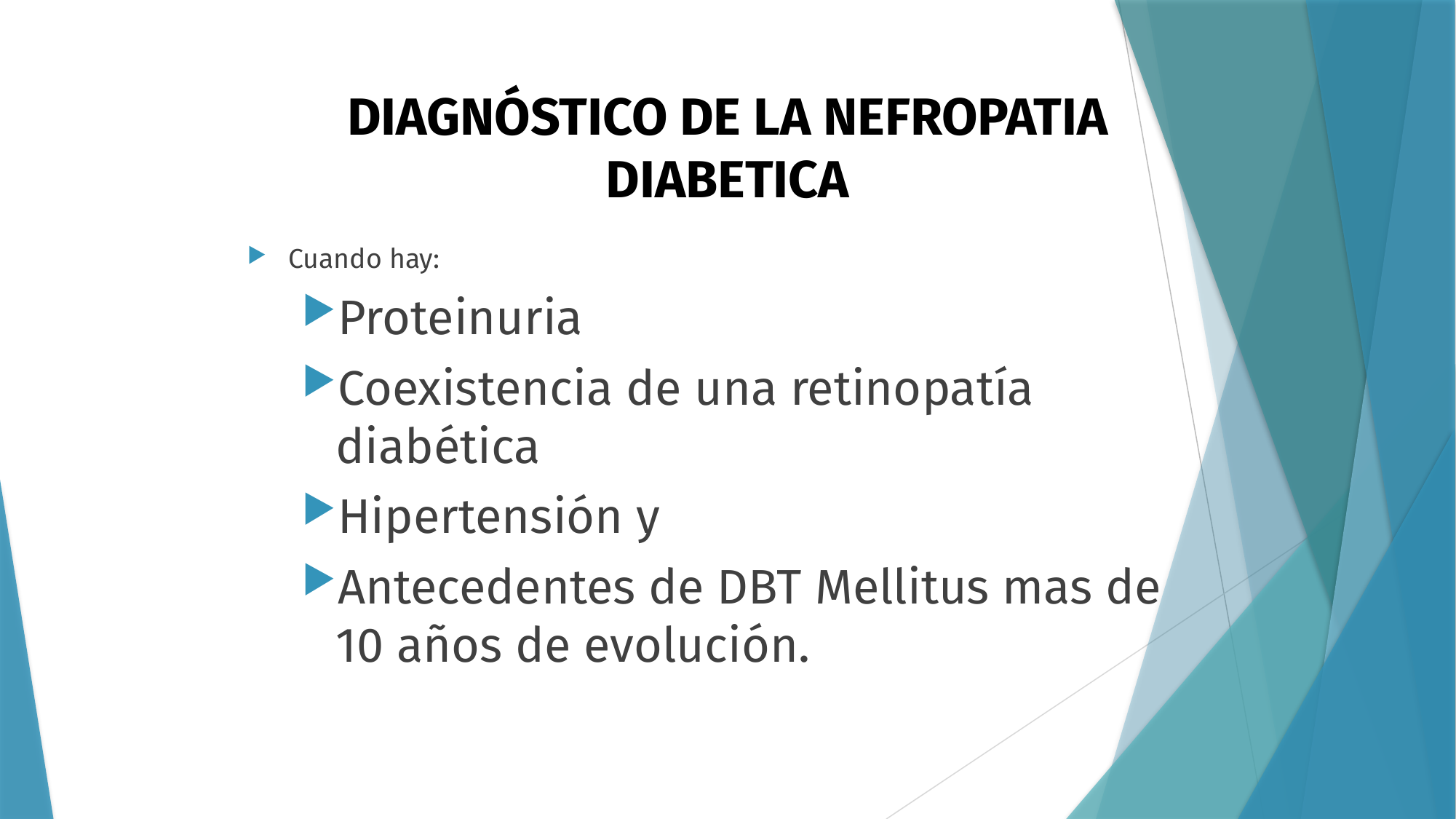

# DIAGNÓSTICO DE LA NEFROPATIA DIABETICA
Cuando hay:
Proteinuria
Coexistencia de una retinopatía diabética
Hipertensión y
Antecedentes de DBT Mellitus mas de 10 años de evolución.